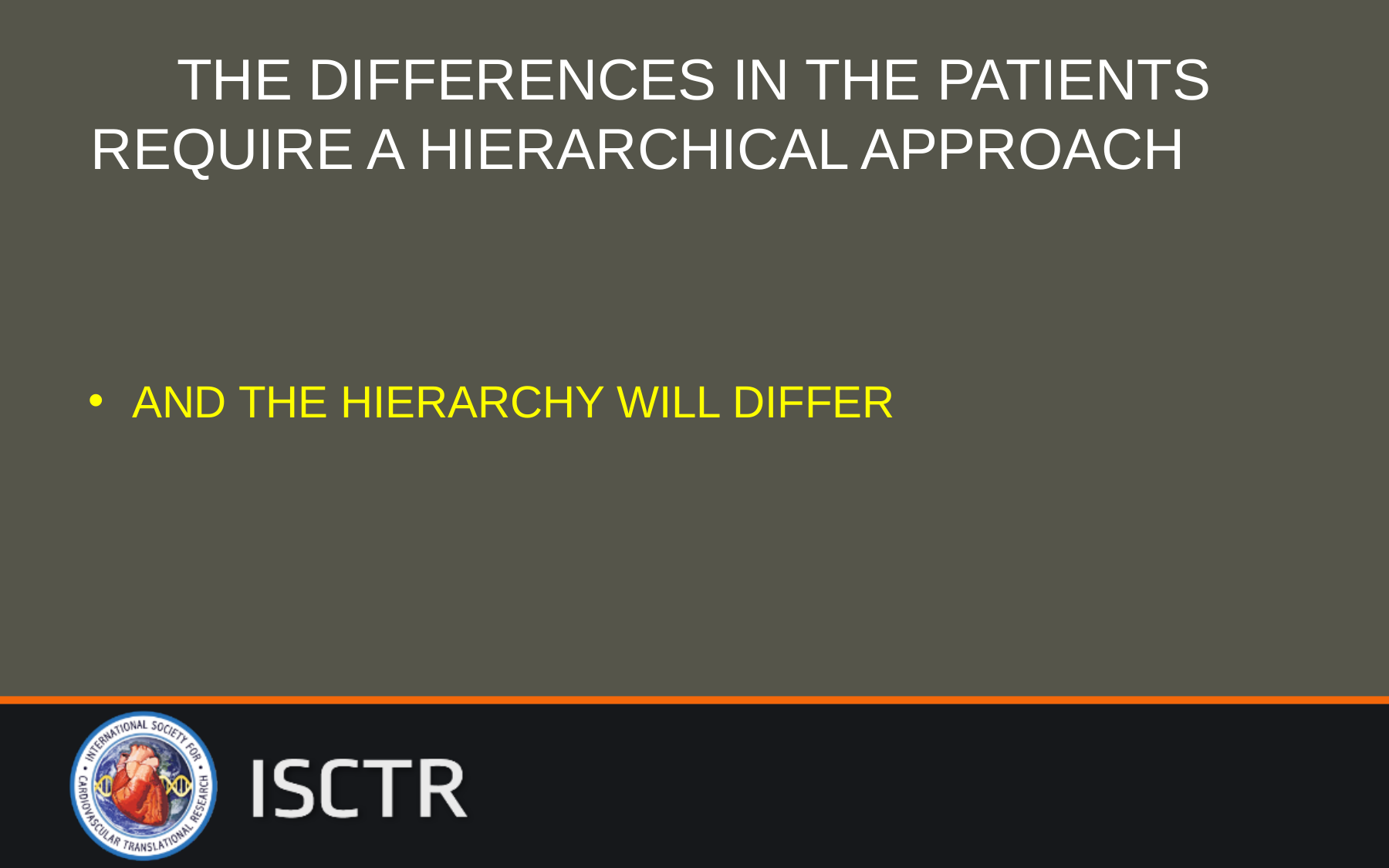

# THE DIFFERENCES IN THE PATIENTS REQUIRE A HIERARCHICAL APPROACH

AND THE HIERARCHY WILL DIFFER